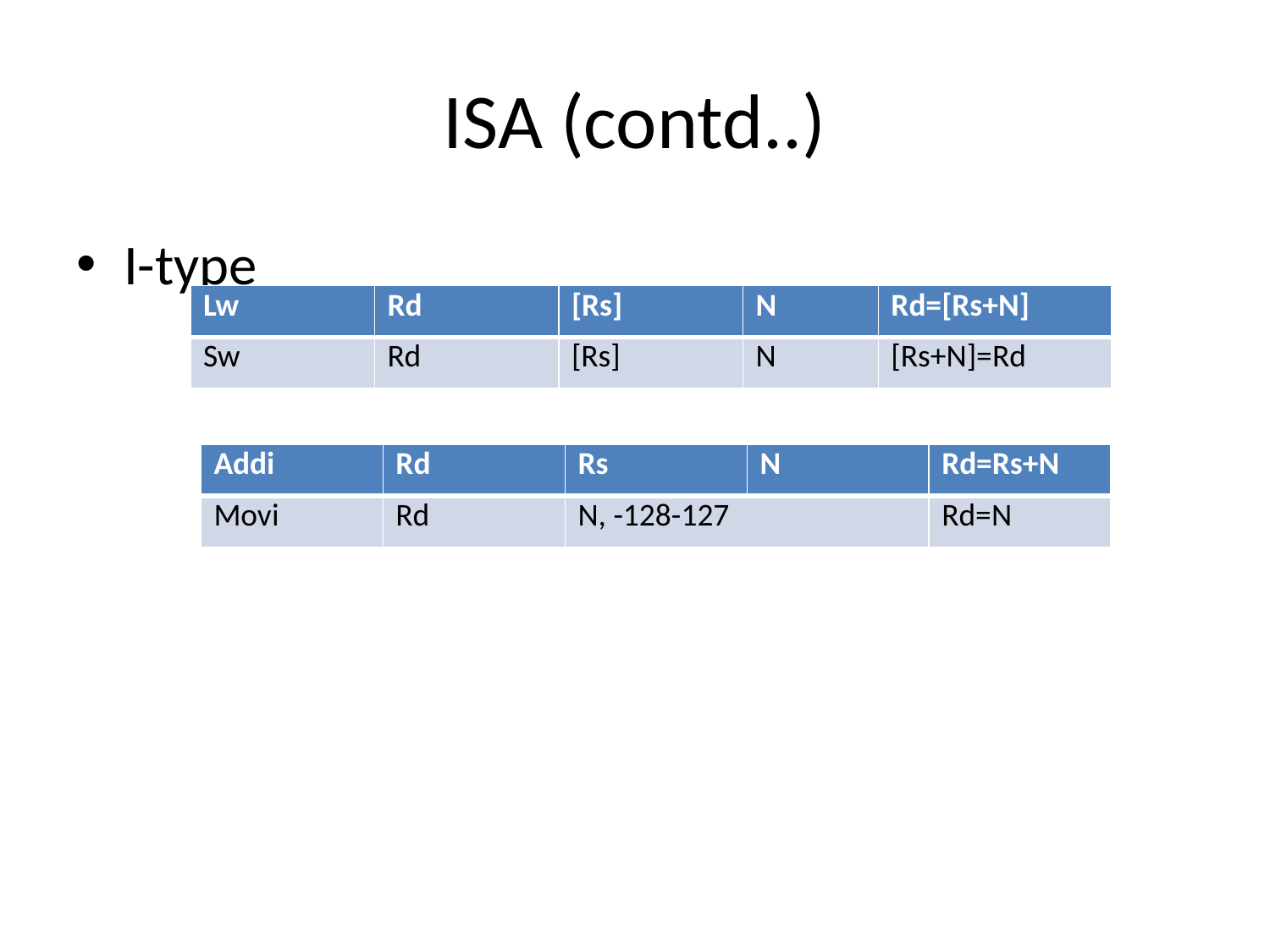

# ISA (contd..)
I-type

| Lw | Rd | [Rs] | N | Rd=[Rs+N] |
| --- | --- | --- | --- | --- |
| Sw | Rd | [Rs] | N | [Rs+N]=Rd |
| Addi | Rd | Rs | N | Rd=Rs+N |
| --- | --- | --- | --- | --- |
| Movi | Rd | N, -128-127 |  | Rd=N |